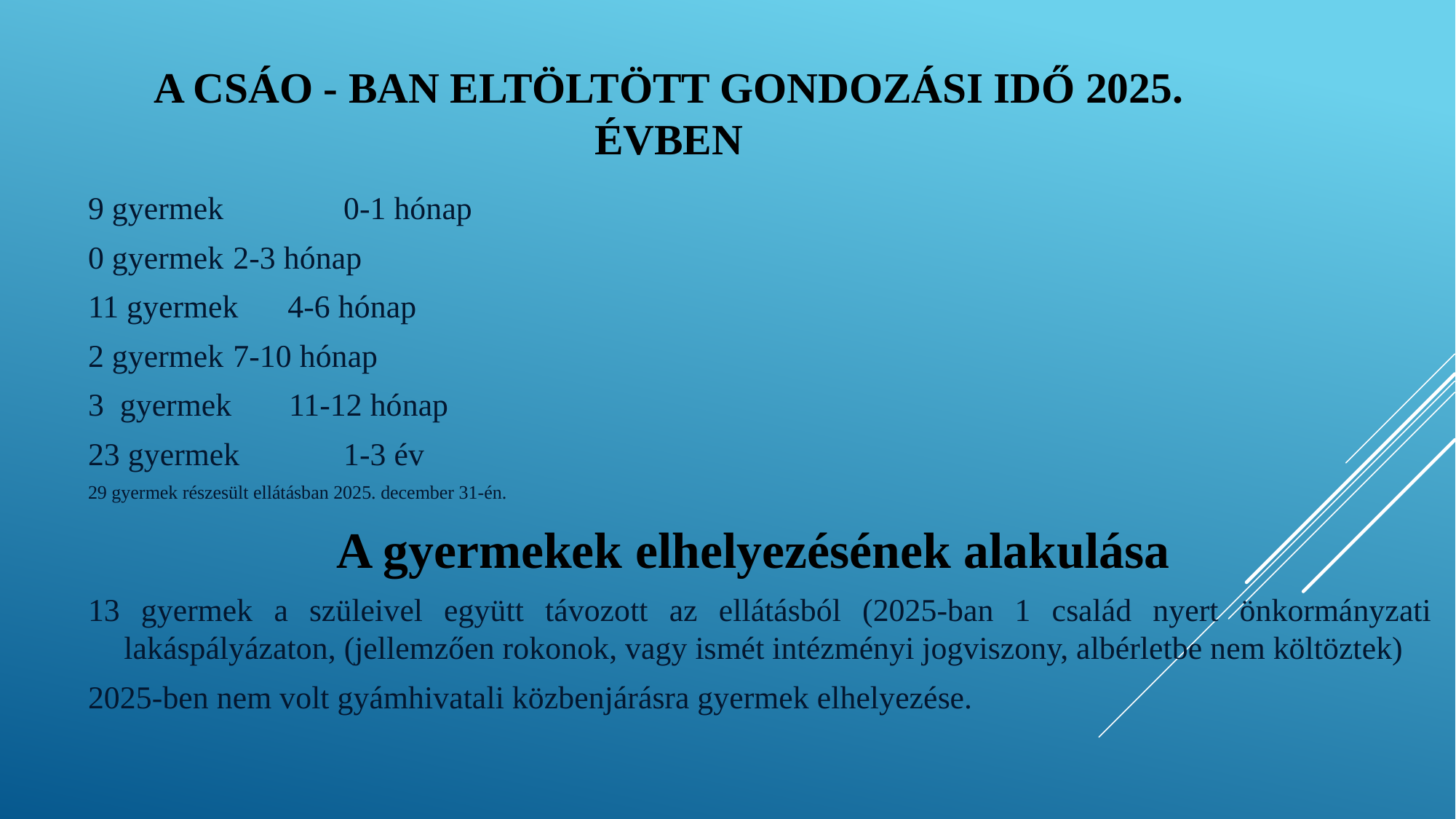

# A CSÁO - ban eltöltött gondozási idő 2025. évben

9 gyermek  	       0-1 hónap
0 gyermek		2-3 hónap
11 gyermek		4-6 hónap
2 gyermek		7-10 hónap
3  gyermek	       11-12 hónap
23 gyermek	       1-3 év
29 gyermek részesült ellátásban 2025. december 31-én.
A gyermekek elhelyezésének alakulása
13 gyermek a szüleivel együtt távozott az ellátásból (2025-ban 1 család nyert önkormányzati lakáspályázaton, (jellemzően rokonok, vagy ismét intézményi jogviszony, albérletbe nem költöztek)
2025-ben nem volt gyámhivatali közbenjárásra gyermek elhelyezése.